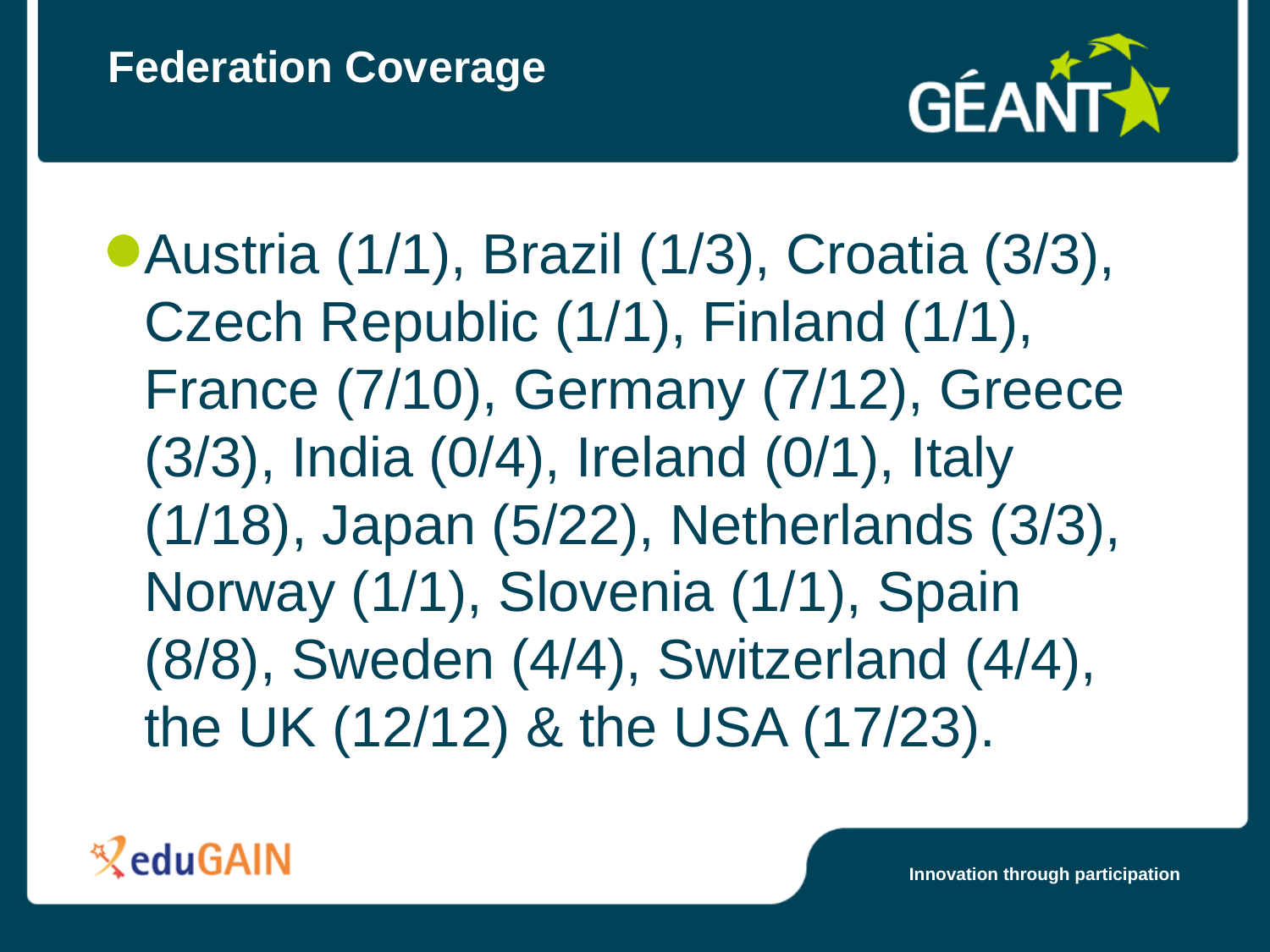

# Federation Coverage
Austria (1/1), Brazil (1/3), Croatia (3/3), Czech Republic (1/1), Finland (1/1), France (7/10), Germany (7/12), Greece (3/3), India (0/4), Ireland (0/1), Italy (1/18), Japan (5/22), Netherlands (3/3), Norway (1/1), Slovenia (1/1), Spain (8/8), Sweden (4/4), Switzerland (4/4), the UK (12/12) & the USA (17/23).